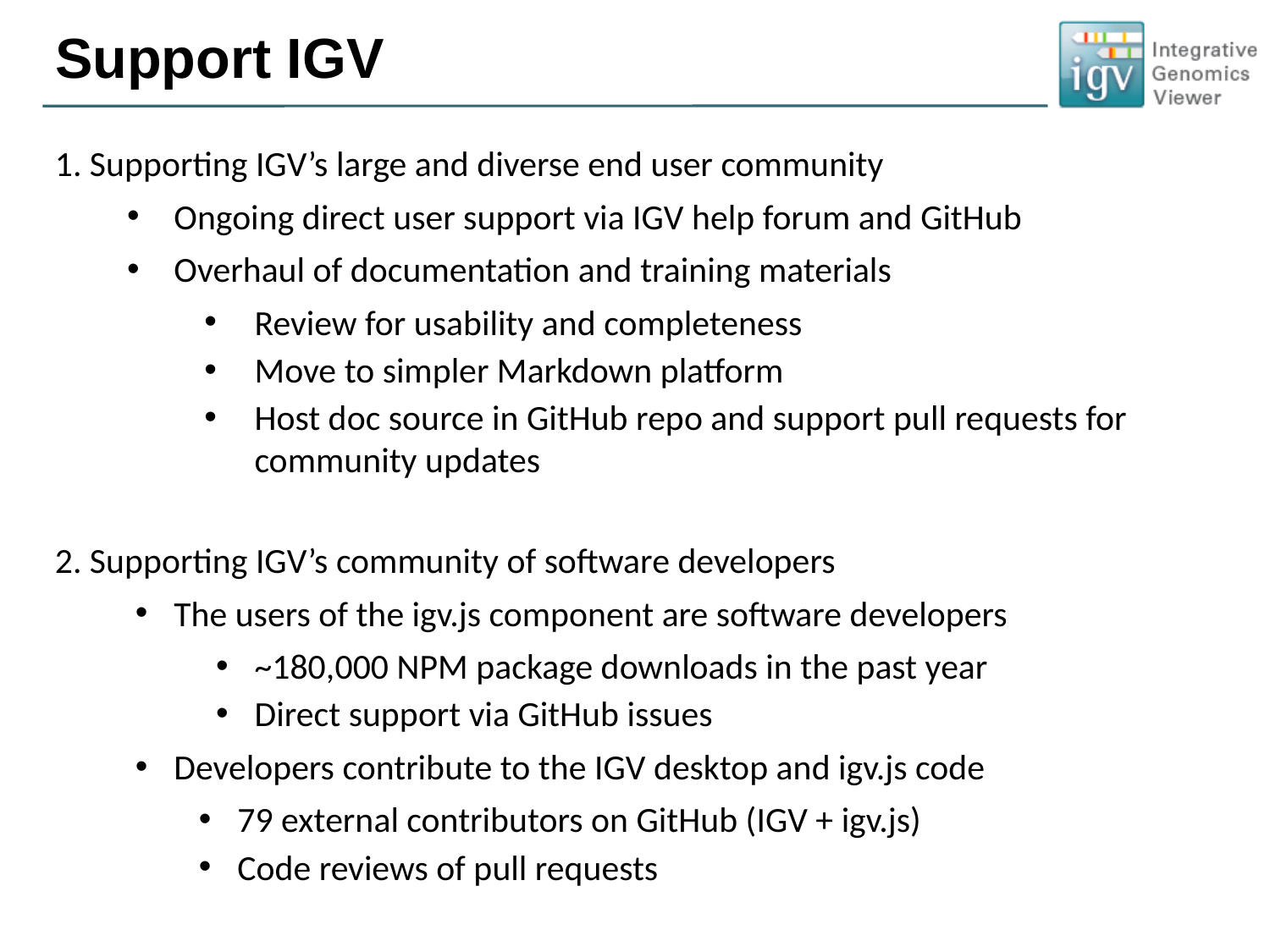

# Support IGV
1. Supporting IGV’s large and diverse end user community
Ongoing direct user support via IGV help forum and GitHub
Overhaul of documentation and training materials
Review for usability and completeness
Move to simpler Markdown platform
Host doc source in GitHub repo and support pull requests for community updates

2. Supporting IGV’s community of software developers
The users of the igv.js component are software developers
~180,000 NPM package downloads in the past year
Direct support via GitHub issues
Developers contribute to the IGV desktop and igv.js code
79 external contributors on GitHub (IGV + igv.js)
Code reviews of pull requests